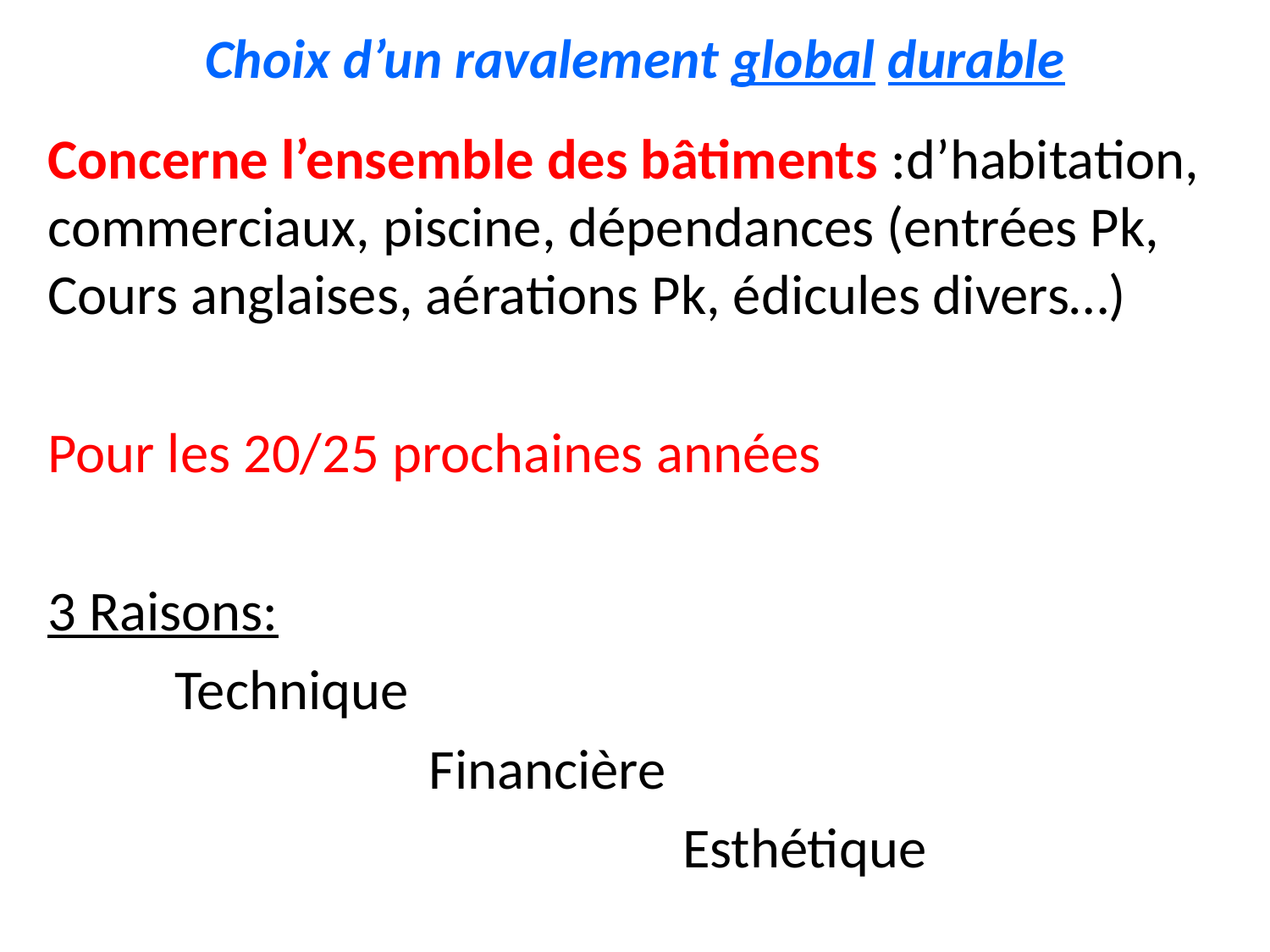

# Choix d’un ravalement global durable
Concerne l’ensemble des bâtiments :d’habitation, commerciaux, piscine, dépendances (entrées Pk, Cours anglaises, aérations Pk, édicules divers…)

Pour les 20/25 prochaines années

3 Raisons:
	Technique
			Financière
					Esthétique